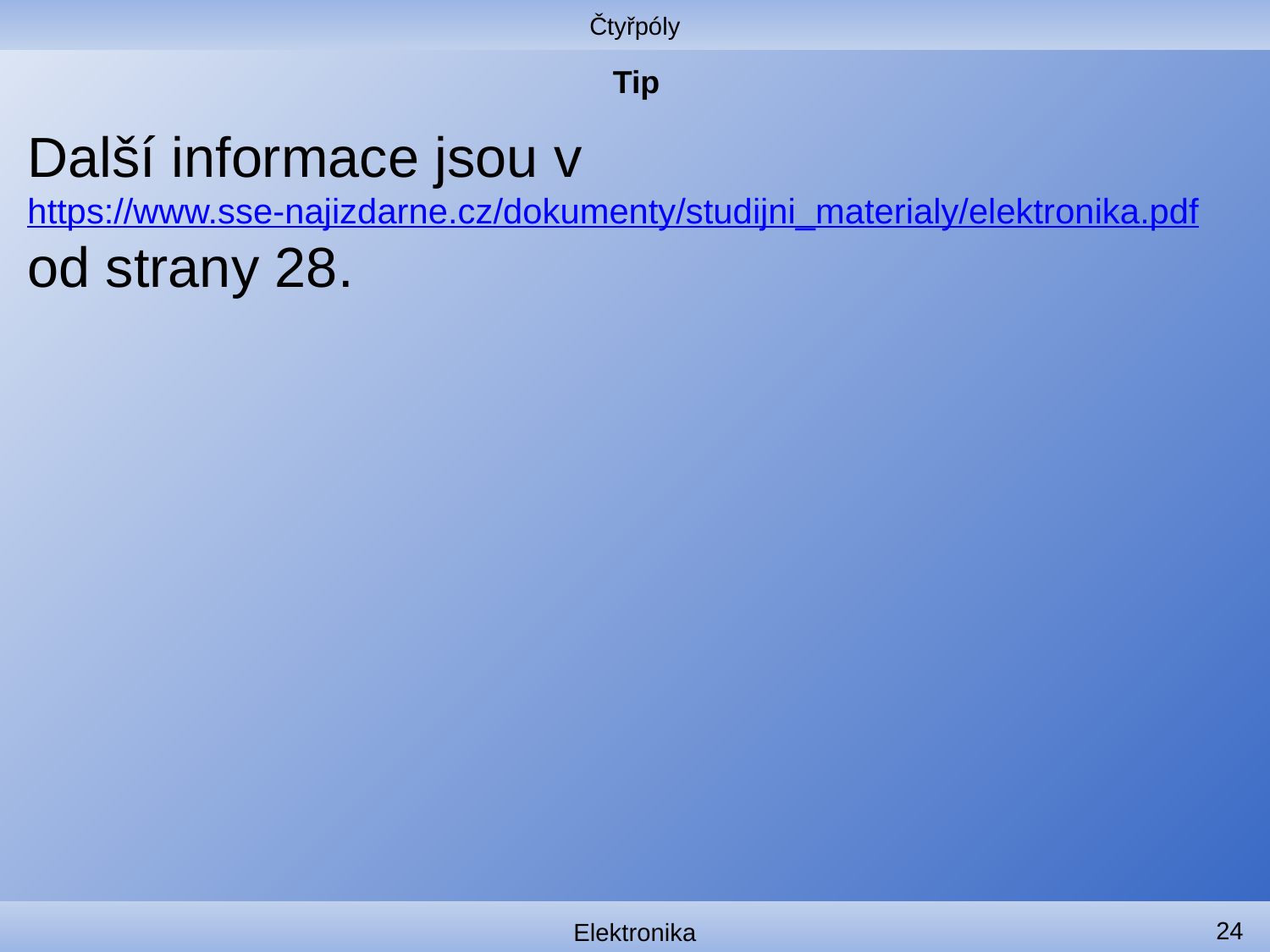

Čtyřpóly
# Tip
Další informace jsou v
https://www.sse-najizdarne.cz/dokumenty/studijni_materialy/elektronika.pdf
od strany 28.

24
Elektronika